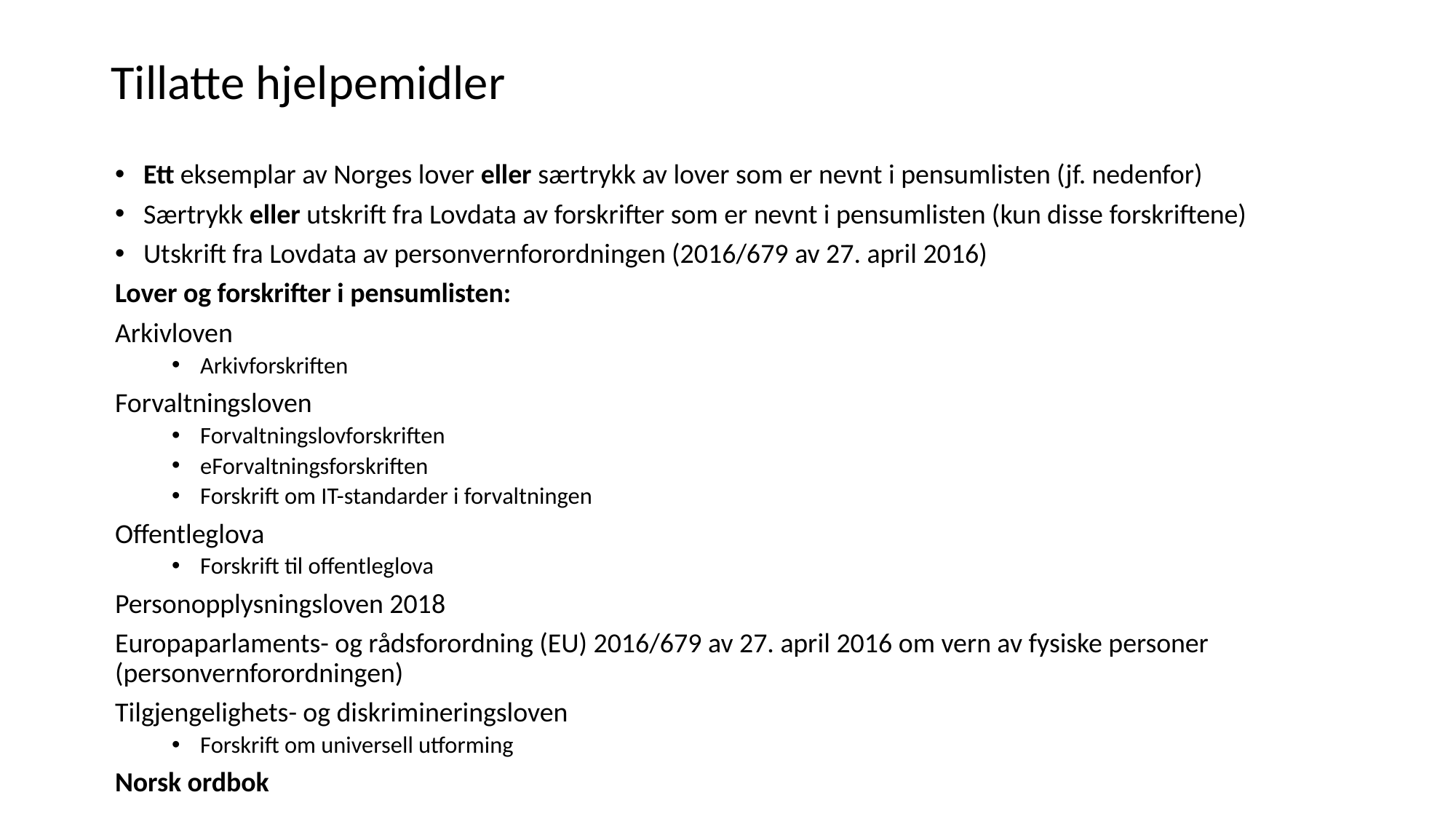

# Tillatte hjelpemidler
Ett eksemplar av Norges lover eller særtrykk av lover som er nevnt i pensumlisten (jf. nedenfor)
Særtrykk eller utskrift fra Lovdata av forskrifter som er nevnt i pensumlisten (kun disse forskriftene)
Utskrift fra Lovdata av personvernforordningen (2016/679 av 27. april 2016)
Lover og forskrifter i pensumlisten:
Arkivloven
Arkivforskriften
Forvaltningsloven
Forvaltningslovforskriften
eForvaltningsforskriften
Forskrift om IT-standarder i forvaltningen
Offentleglova
Forskrift til offentleglova
Personopplysningsloven 2018
Europaparlaments- og rådsforordning (EU) 2016/679 av 27. april 2016 om vern av fysiske personer (personvernforordningen)
Tilgjengelighets- og diskrimineringsloven
Forskrift om universell utforming
Norsk ordbok